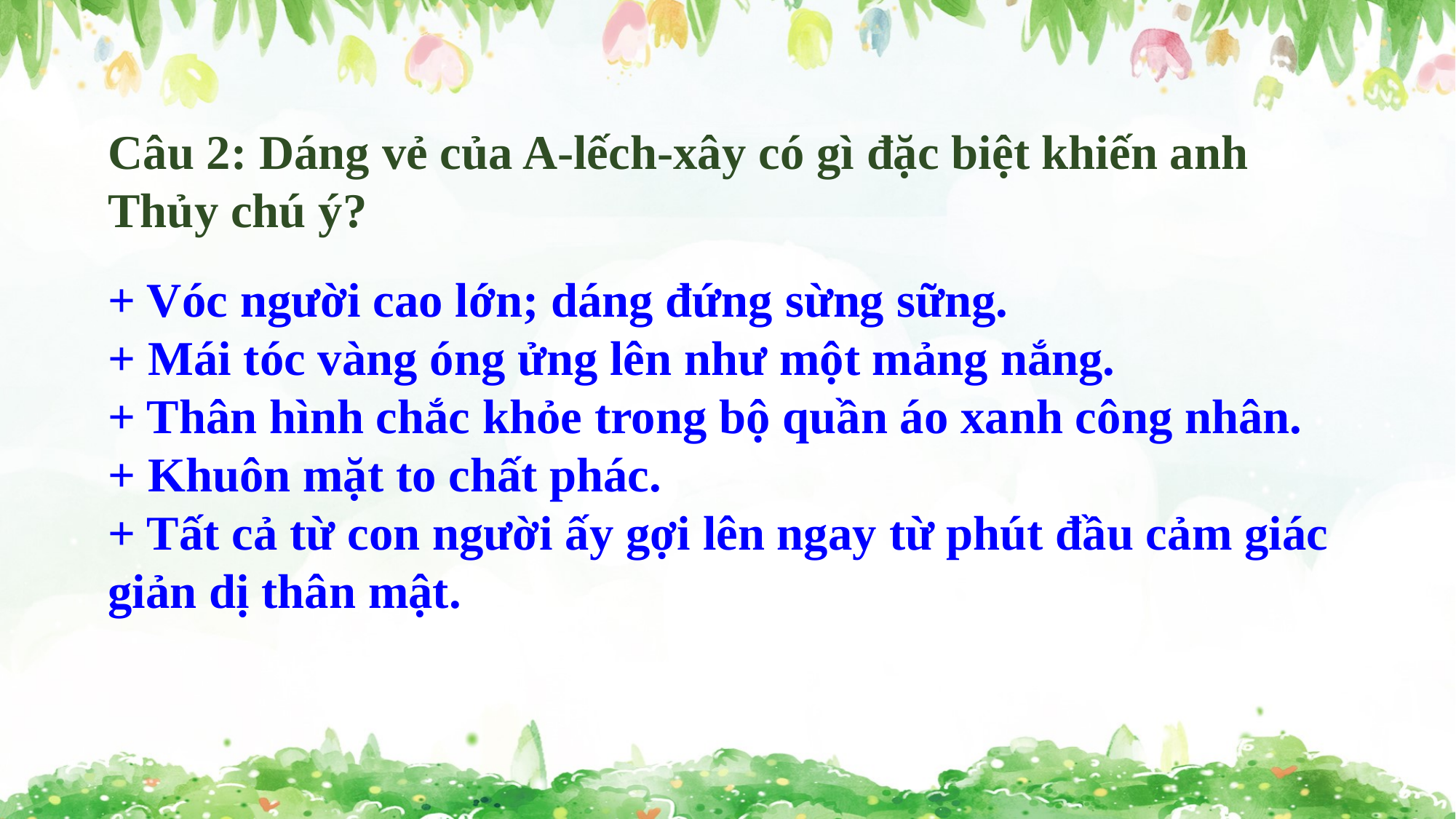

Câu 2: Dáng vẻ của A-lếch-xây có gì đặc biệt khiến anh Thủy chú ý?
+ Vóc người cao lớn; dáng đứng sừng sững.
+ Mái tóc vàng óng ửng lên như một mảng nắng.
+ Thân hình chắc khỏe trong bộ quần áo xanh công nhân.
+ Khuôn mặt to chất phác.
+ Tất cả từ con người ấy gợi lên ngay từ phút đầu cảm giác giản dị thân mật.